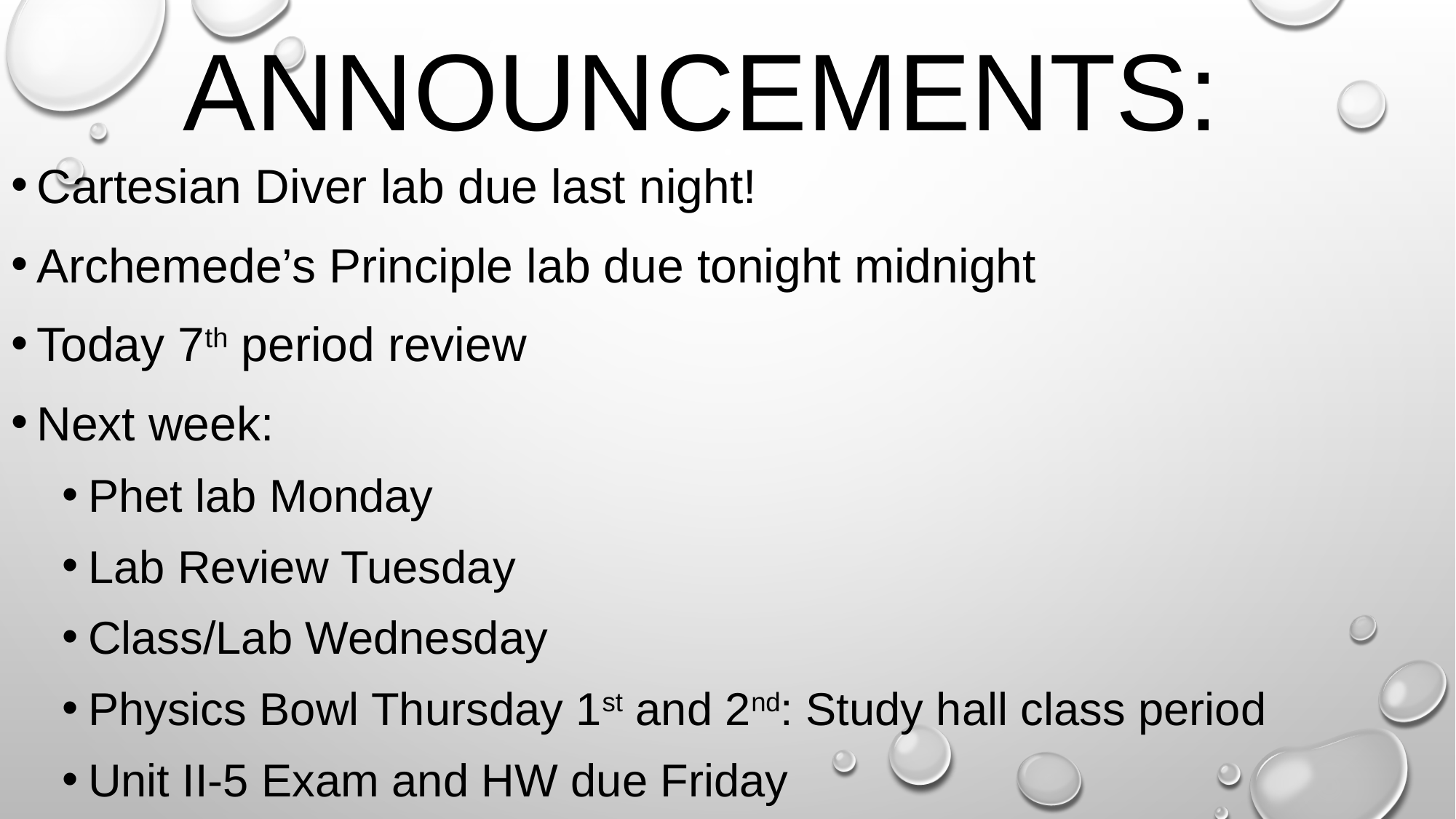

# ANNOUNCEMENTS:
Cartesian Diver lab due last night!
Archemede’s Principle lab due tonight midnight
Today 7th period review
Next week:
Phet lab Monday
Lab Review Tuesday
Class/Lab Wednesday
Physics Bowl Thursday 1st and 2nd: Study hall class period
Unit II-5 Exam and HW due Friday